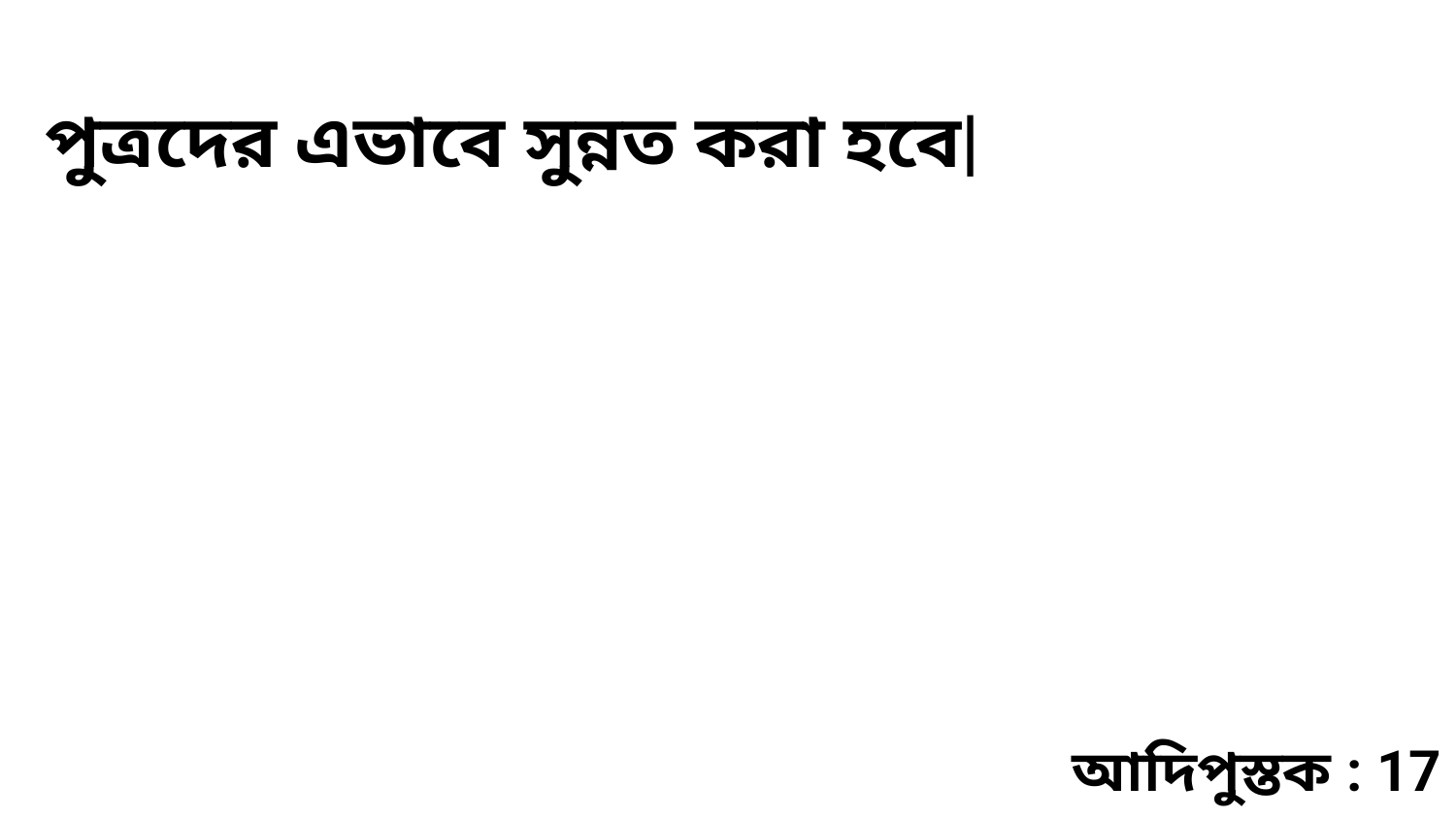

পুত্রদের এভাবে সুন্নত করা হবে|
আদিপুস্তক : 17